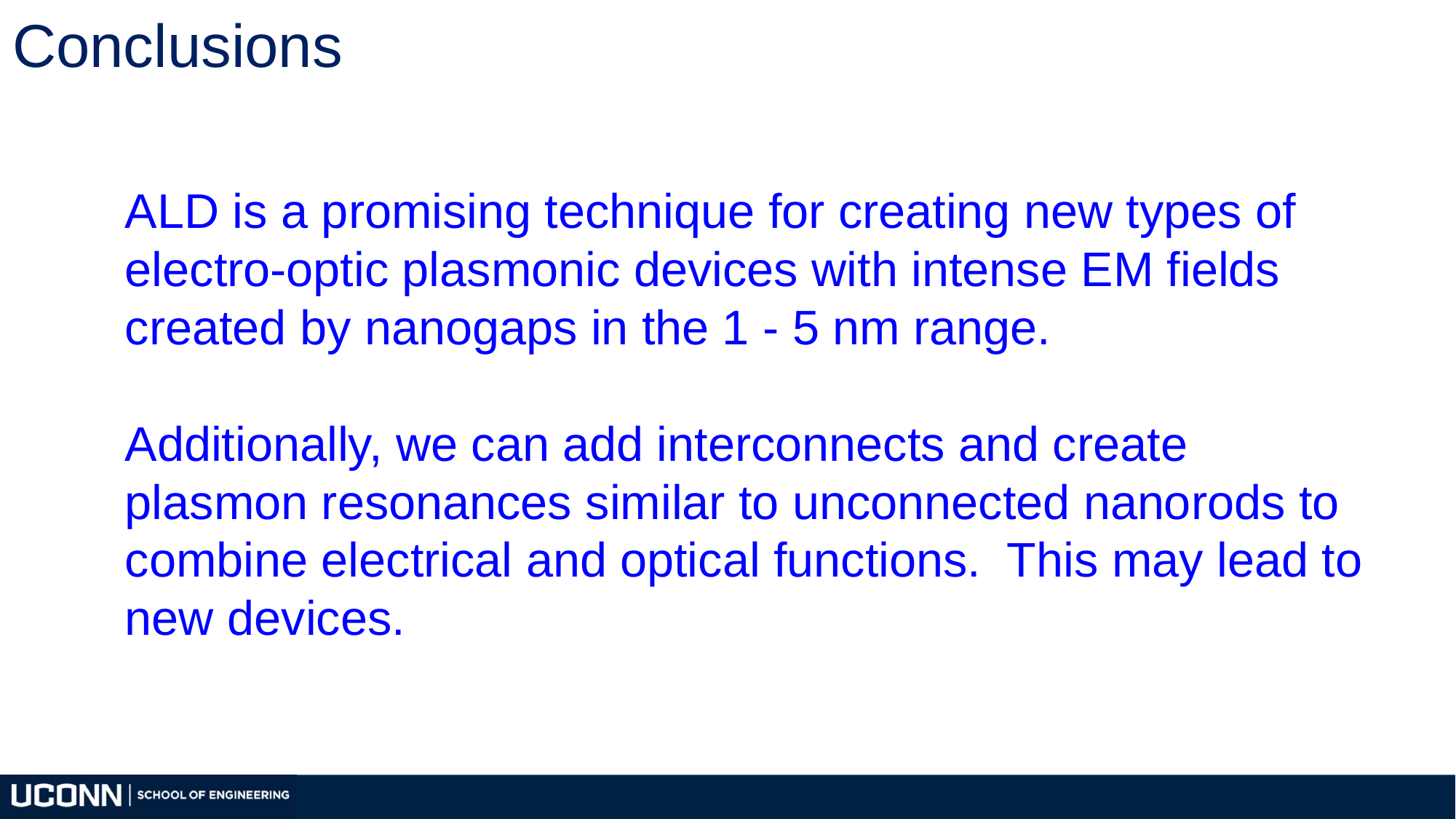

Conclusions
ALD is a promising technique for creating new types of electro-optic plasmonic devices with intense EM fields created by nanogaps in the 1 - 5 nm range.

Additionally, we can add interconnects and create plasmon resonances similar to unconnected nanorods to combine electrical and optical functions.  This may lead to new devices.